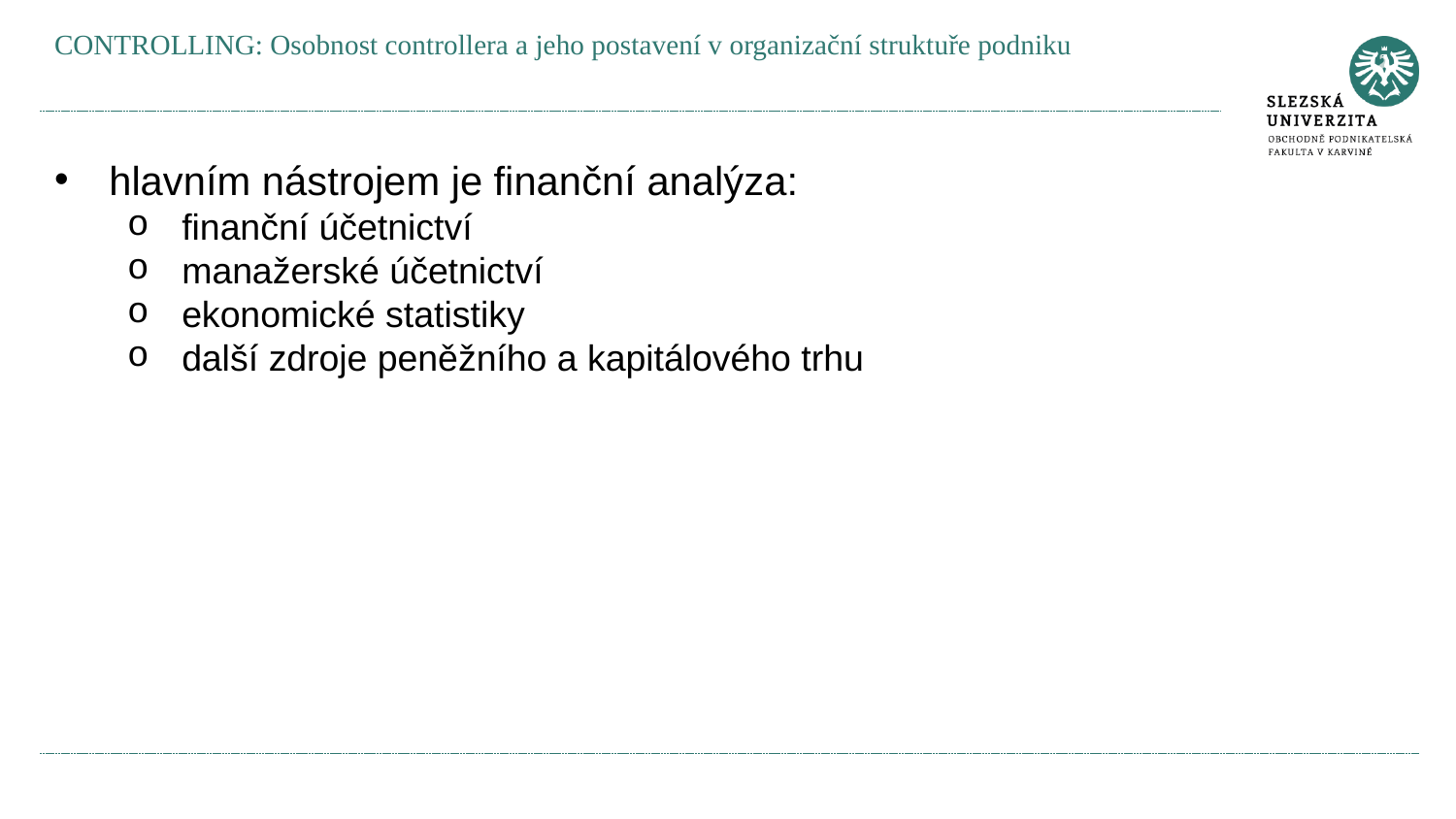

CONTROLLING: Osobnost controllera a jeho postavení v organizační struktuře podniku
hlavním nástrojem je finanční analýza:
finanční účetnictví
manažerské účetnictví
ekonomické statistiky
další zdroje peněžního a kapitálového trhu